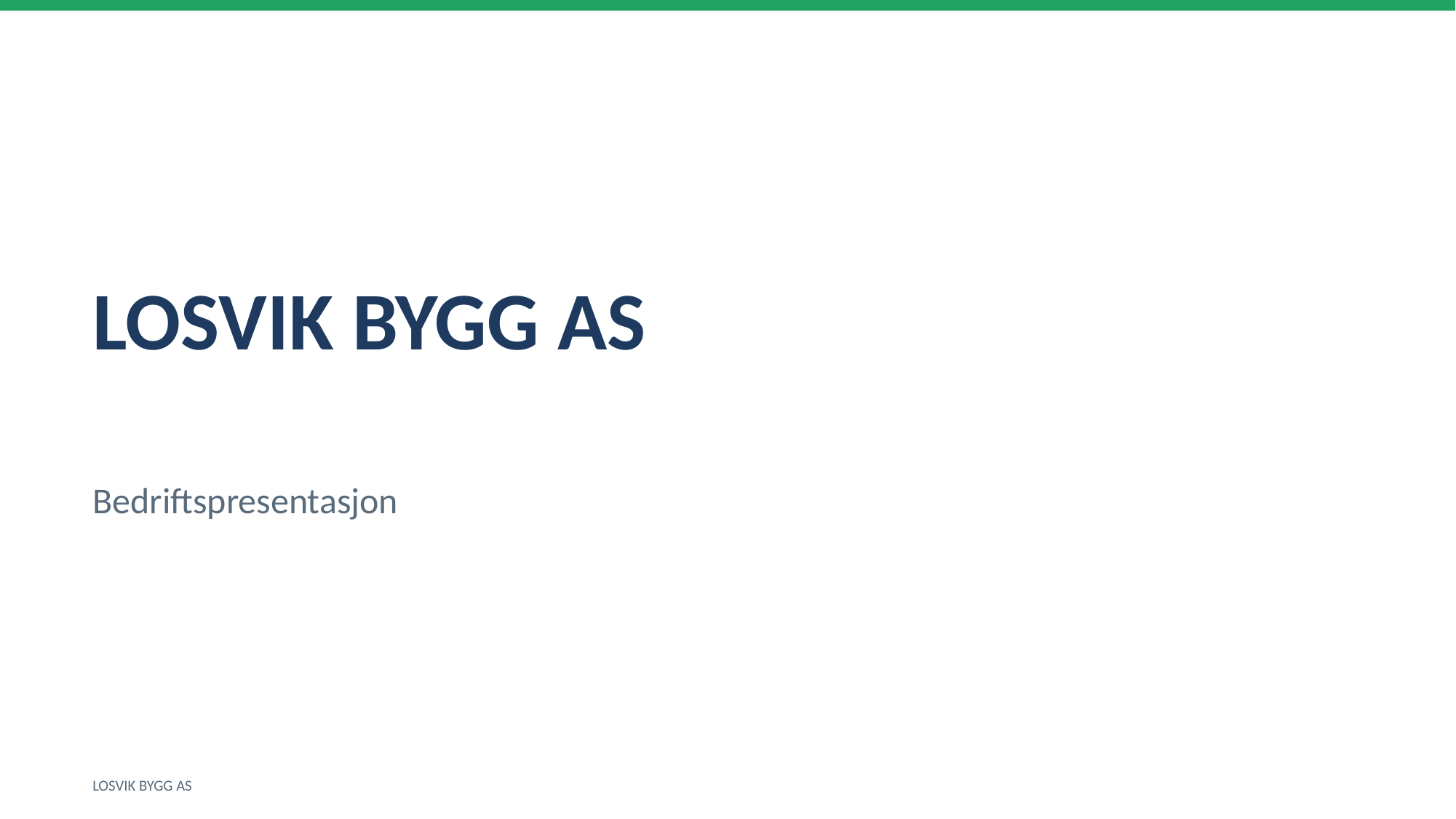

LOSVIK BYGG AS
Bedriftspresentasjon
LOSVIK BYGG AS